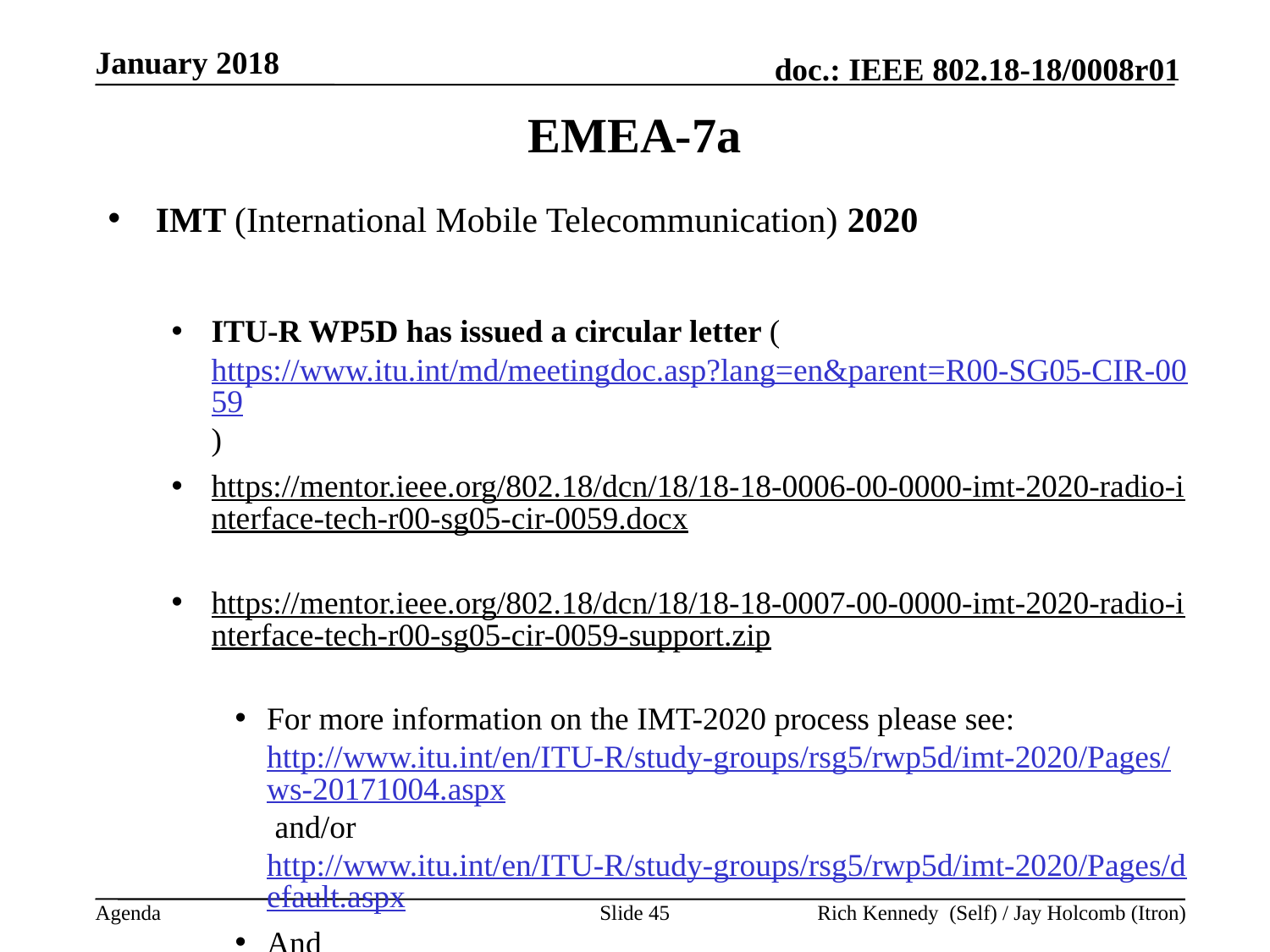

January 2018
# EMEA-7a

IMT (International Mobile Telecommunication) 2020

ITU-R WP5D has issued a circular letter (https://www.itu.int/md/meetingdoc.asp?lang=en&parent=R00-SG05-CIR-0059)
https://mentor.ieee.org/802.18/dcn/18/18-18-0006-00-0000-imt-2020-radio-interface-tech-r00-sg05-cir-0059.docx
https://mentor.ieee.org/802.18/dcn/18/18-18-0007-00-0000-imt-2020-radio-interface-tech-r00-sg05-cir-0059-support.zip
For more information on the IMT-2020 process please see: http://www.itu.int/en/ITU-R/study-groups/rsg5/rwp5d/imt-2020/Pages/ws-20171004.aspx and/or http://www.itu.int/en/ITU-R/study-groups/rsg5/rwp5d/imt-2020/Pages/default.aspx
And
https://www.itu.int/en/ITU-R/study-groups/rsg5/rwp5d/imt-2020/Pages/submission-eval.aspx

Slide 45
Rich Kennedy  (Self) / Jay Holcomb (Itron)